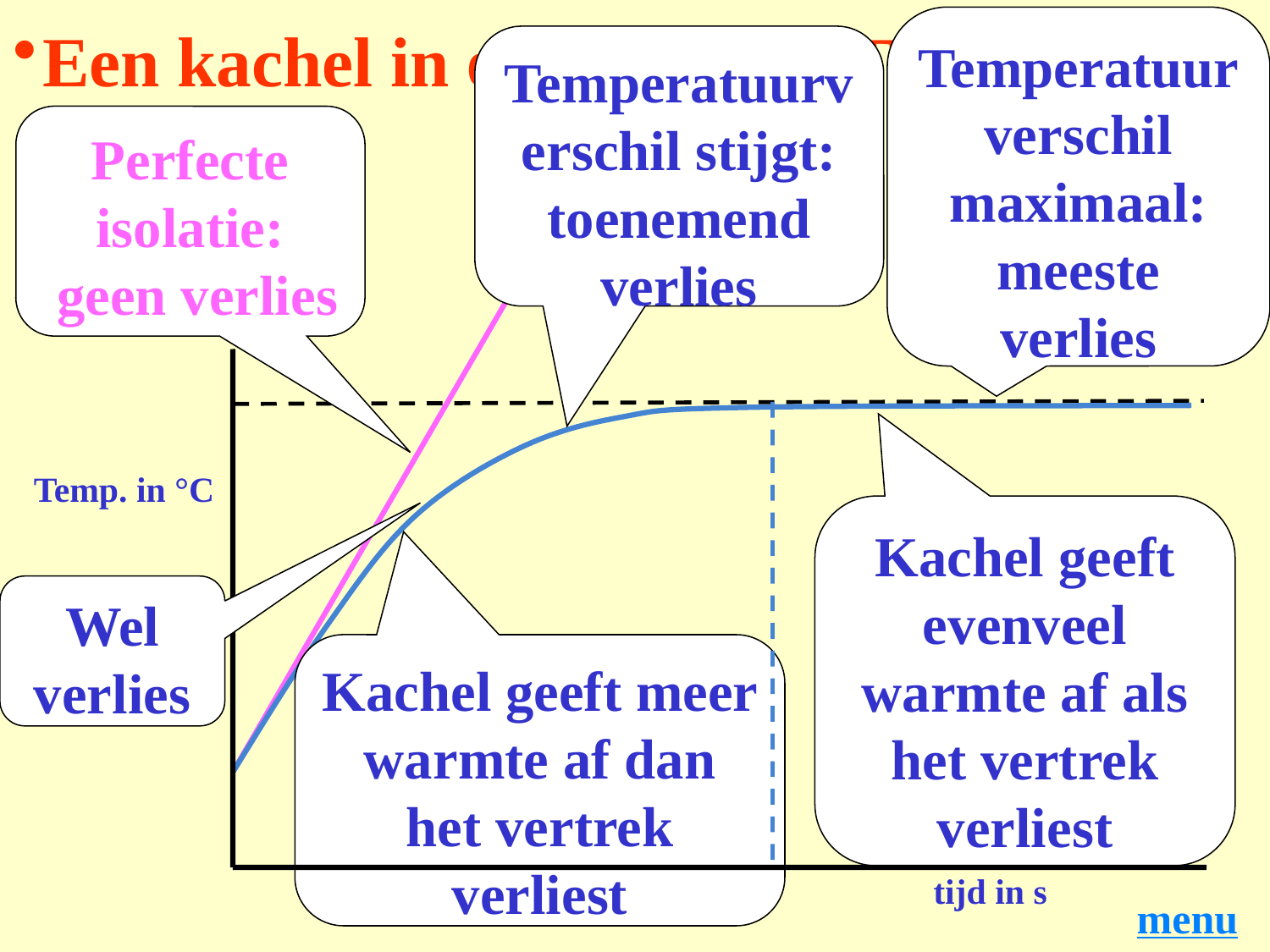

Temperatuurverschil maximaal:
meeste verlies
# Een kachel in een vertrek: T – t grafiek
Temperatuurverschil stijgt: toenemend verlies
Perfecte isolatie:
 geen verlies

Temp. in °C
tijd in s

Kachel geeft evenveel warmte af als het vertrek verliest
Wel verlies
Kachel geeft meer warmte af dan het vertrek verliest
menu